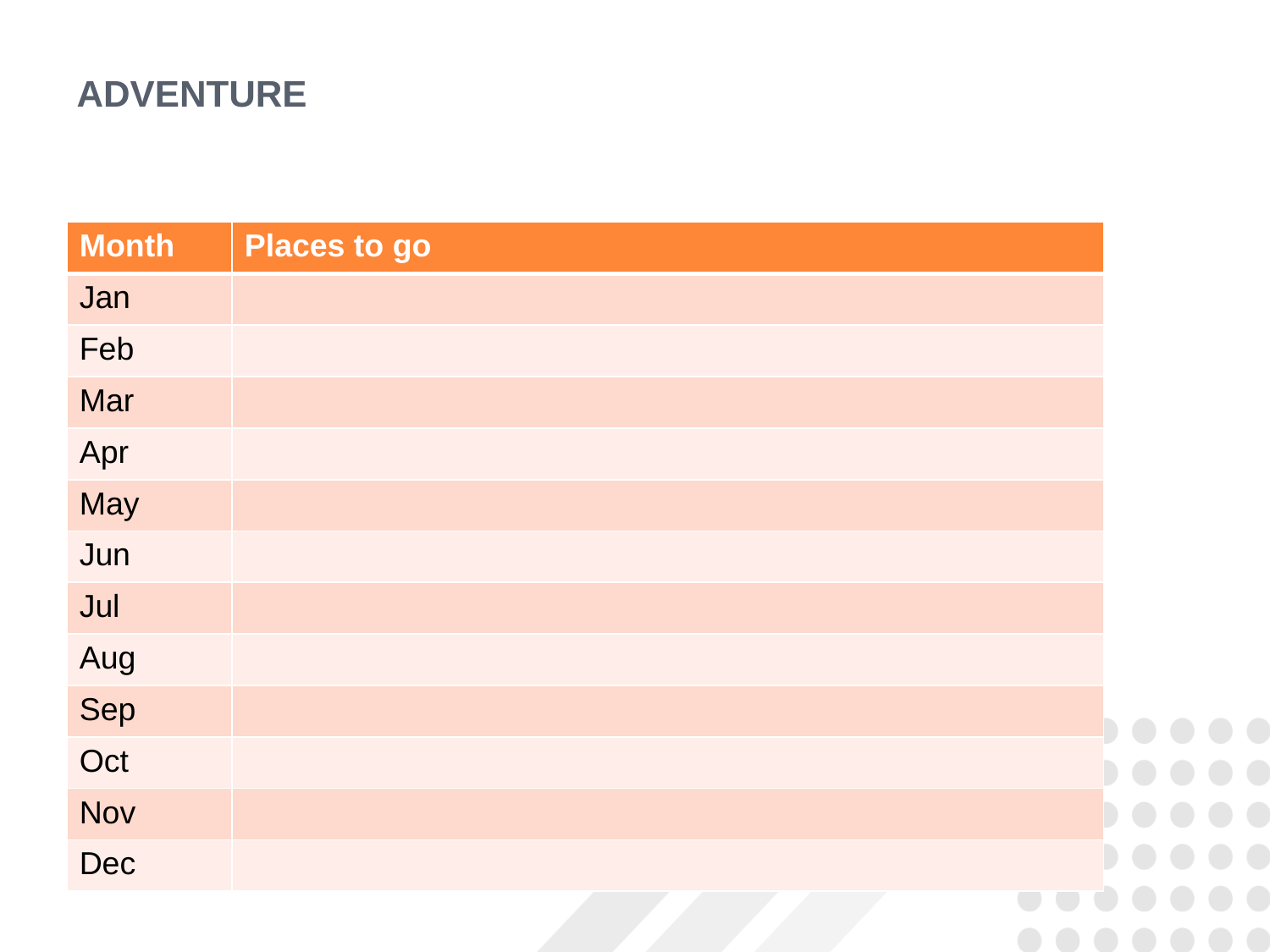

Adventure
| Month | Places to go |
| --- | --- |
| Jan |  |
| Feb |  |
| Mar |  |
| Apr |  |
| May |  |
| Jun |  |
| Jul |  |
| Aug |  |
| Sep |  |
| Oct |  |
| Nov |  |
| Dec |  |